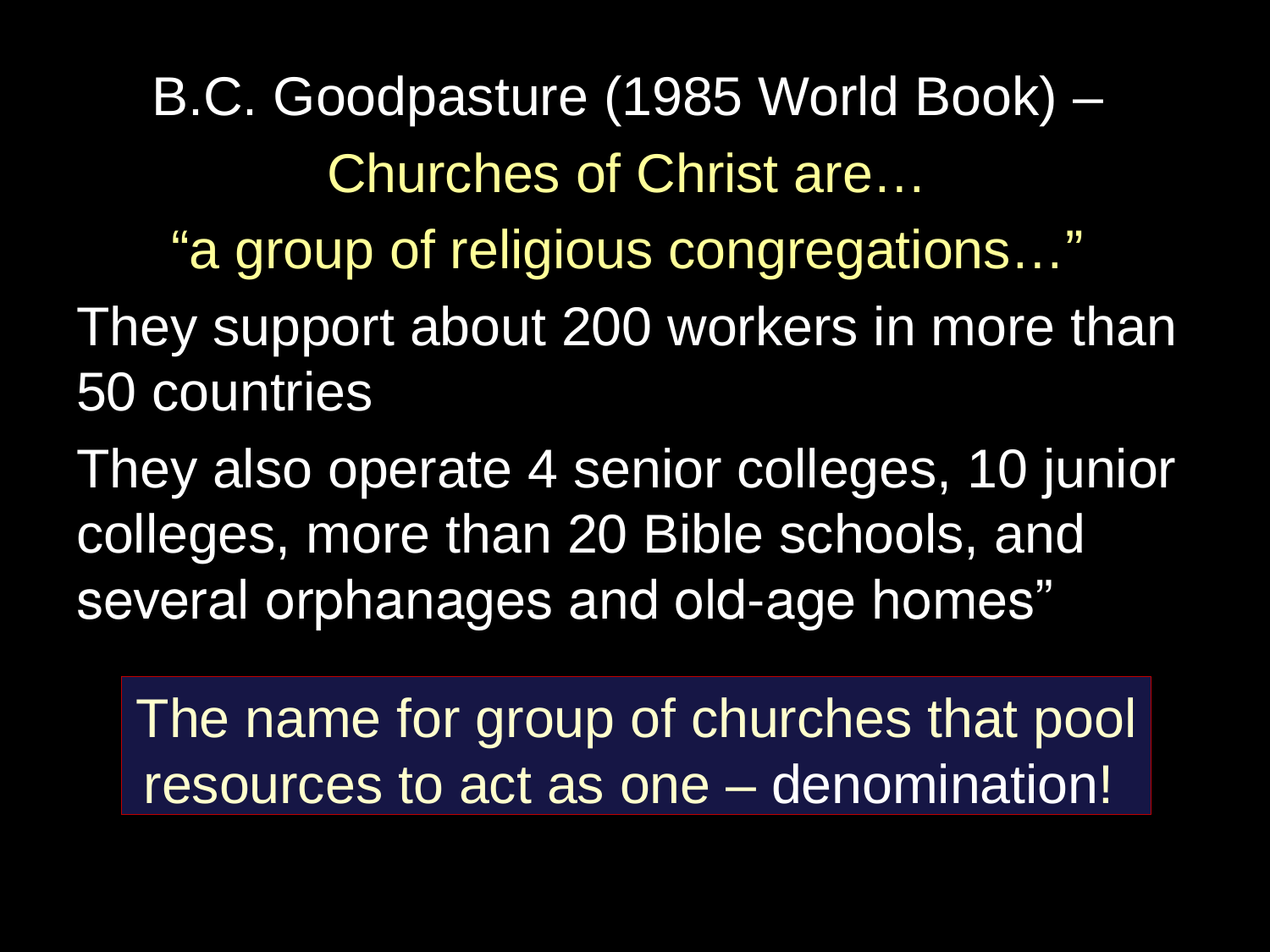

B.C. Goodpasture (1985 World Book) –
Churches of Christ are…
“a group of religious congregations…”
They support about 200 workers in more than 50 countries
They also operate 4 senior colleges, 10 junior colleges, more than 20 Bible schools, and several orphanages and old-age homes”

The name for group of churches that pool resources to act as one – denomination!